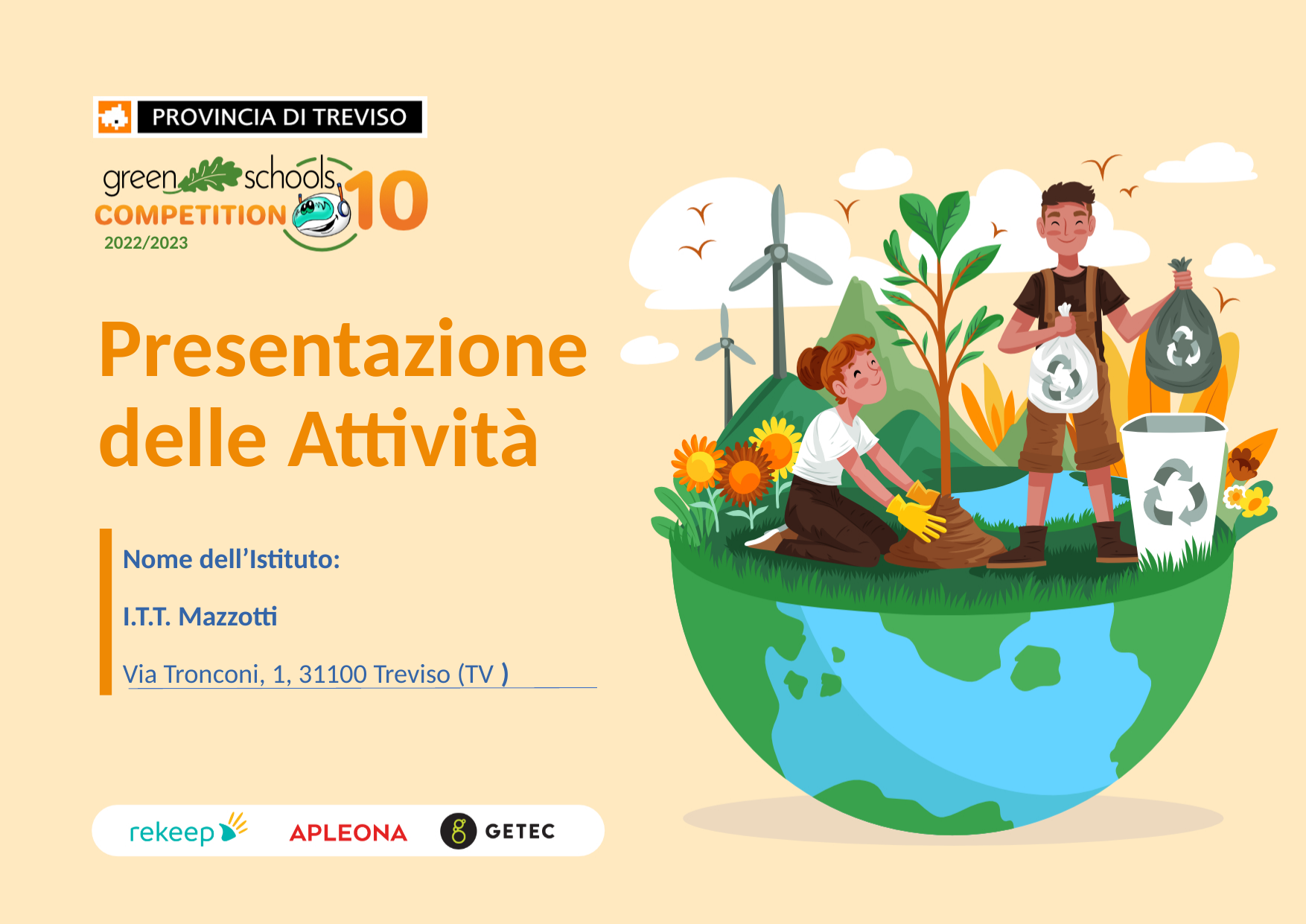

Presentazione delle Attività
Nome dell’Istituto:
I.T.T. Mazzotti
Via Tronconi, 1, 31100 Treviso (TV )